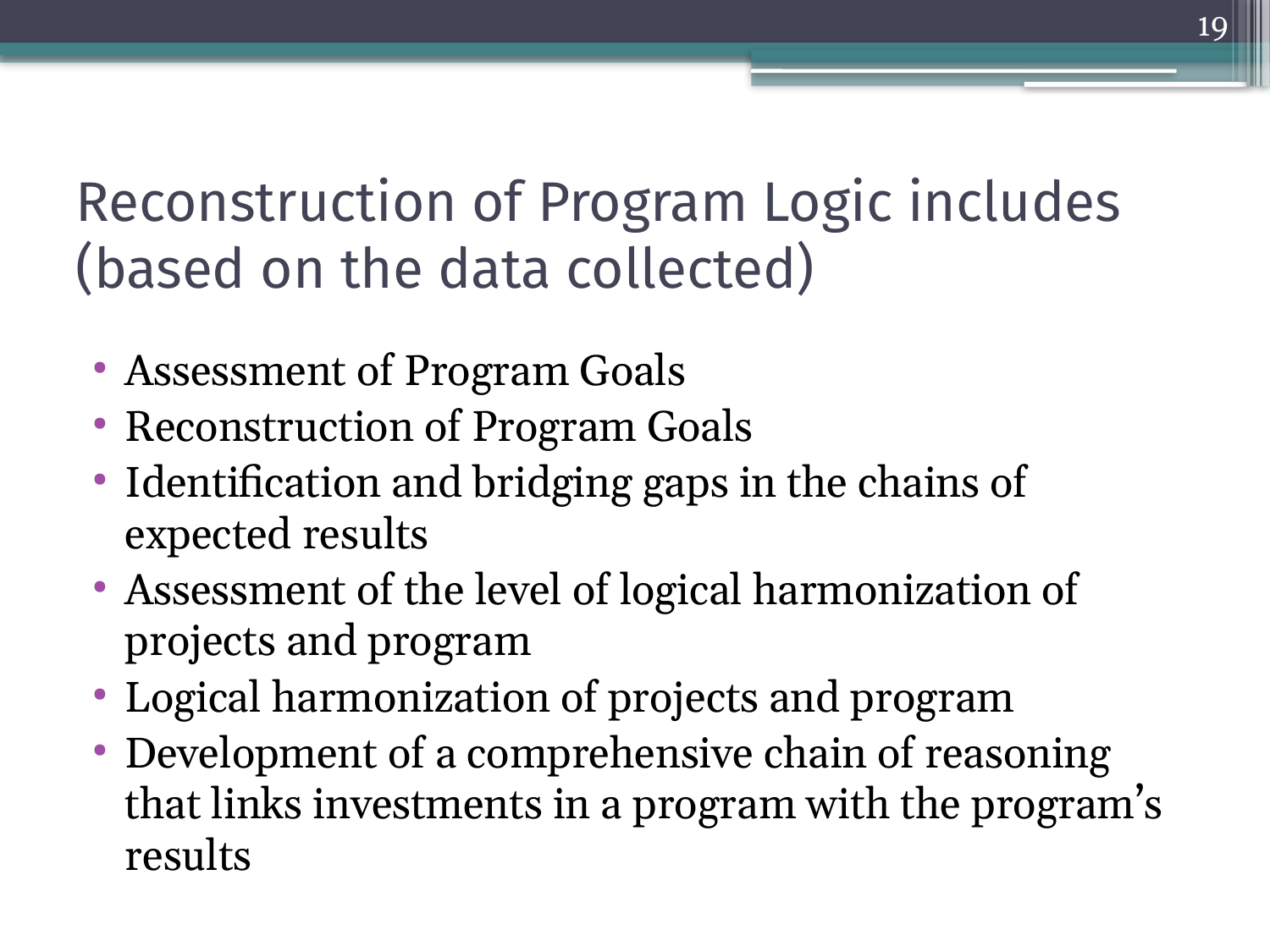

19
# Reconstruction of Program Logic includes (based on the data collected)
Assessment of Program Goals
Reconstruction of Program Goals
Identification and bridging gaps in the chains of expected results
Assessment of the level of logical harmonization of projects and program
Logical harmonization of projects and program
Development of a comprehensive chain of reasoning   that links investments in a program with the program’s results